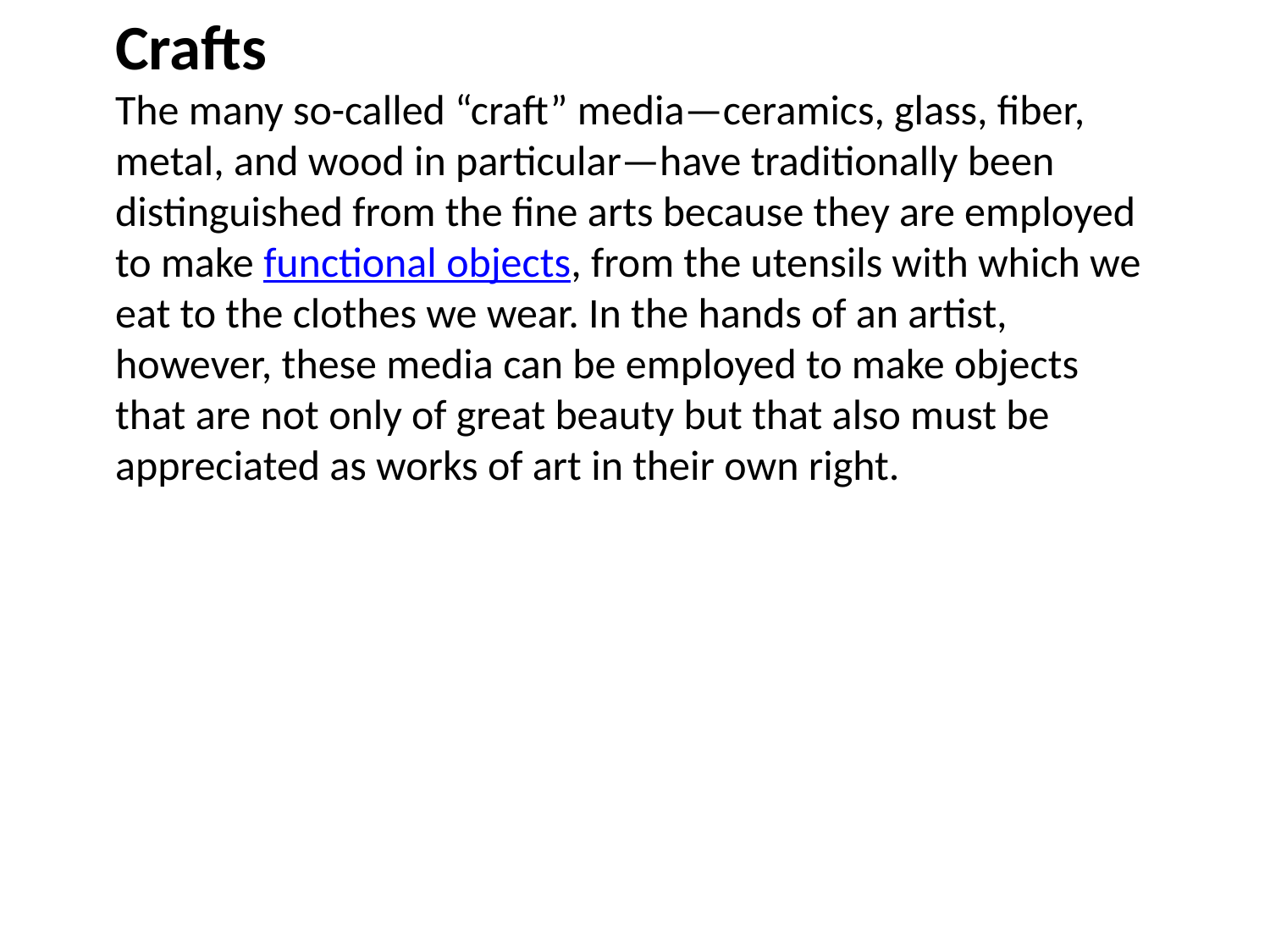

# Crafts The many so-called “craft” media—ceramics, glass, fiber, metal, and wood in particular—have traditionally been distinguished from the fine arts because they are employed to make functional objects, from the utensils with which we eat to the clothes we wear. In the hands of an artist, however, these media can be employed to make objects that are not only of great beauty but that also must be appreciated as works of art in their own right.